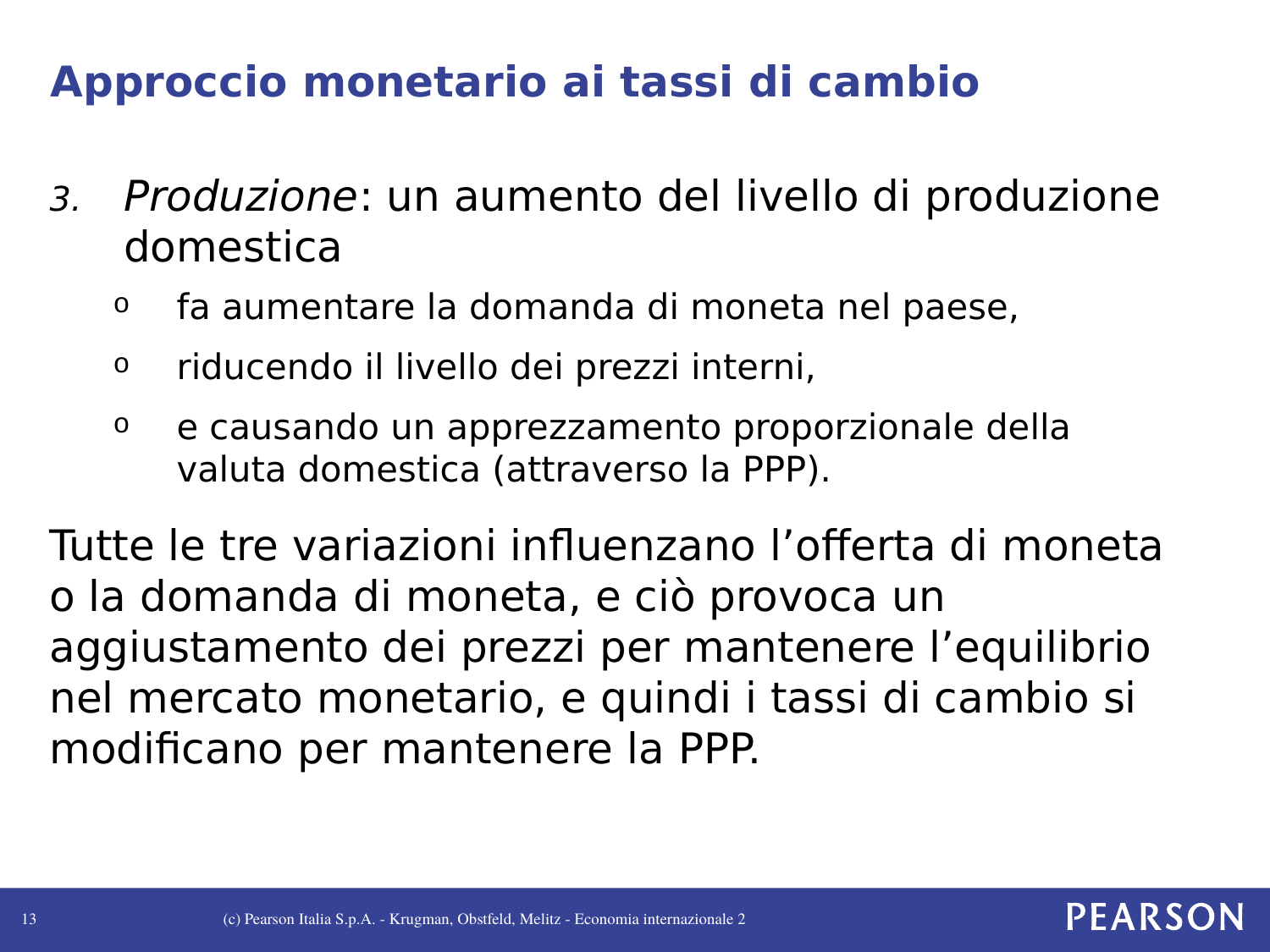

# Approccio monetario ai tassi di cambio
Produzione: un aumento del livello di produzione domestica
fa aumentare la domanda di moneta nel paese,
riducendo il livello dei prezzi interni,
e causando un apprezzamento proporzionale della valuta domestica (attraverso la PPP).
Tutte le tre variazioni influenzano l’offerta di moneta o la domanda di moneta, e ciò provoca un aggiustamento dei prezzi per mantenere l’equilibrio nel mercato monetario, e quindi i tassi di cambio si modificano per mantenere la PPP.
13
(c) Pearson Italia S.p.A. - Krugman, Obstfeld, Melitz - Economia internazionale 2